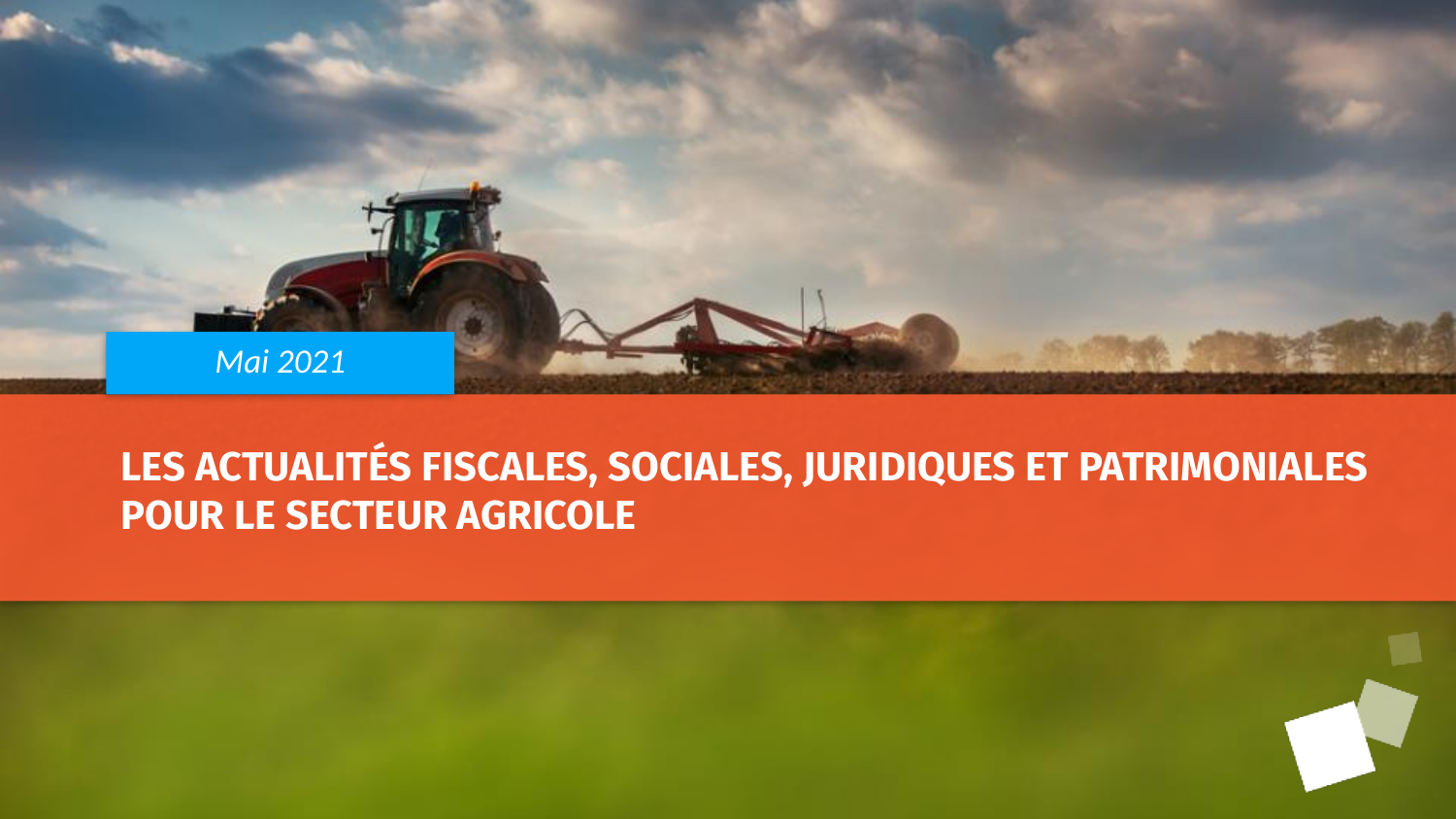

Mai 2021
# Les actualités fiscales, sociales, juridiques et patrimoniales pour le secteur agricole